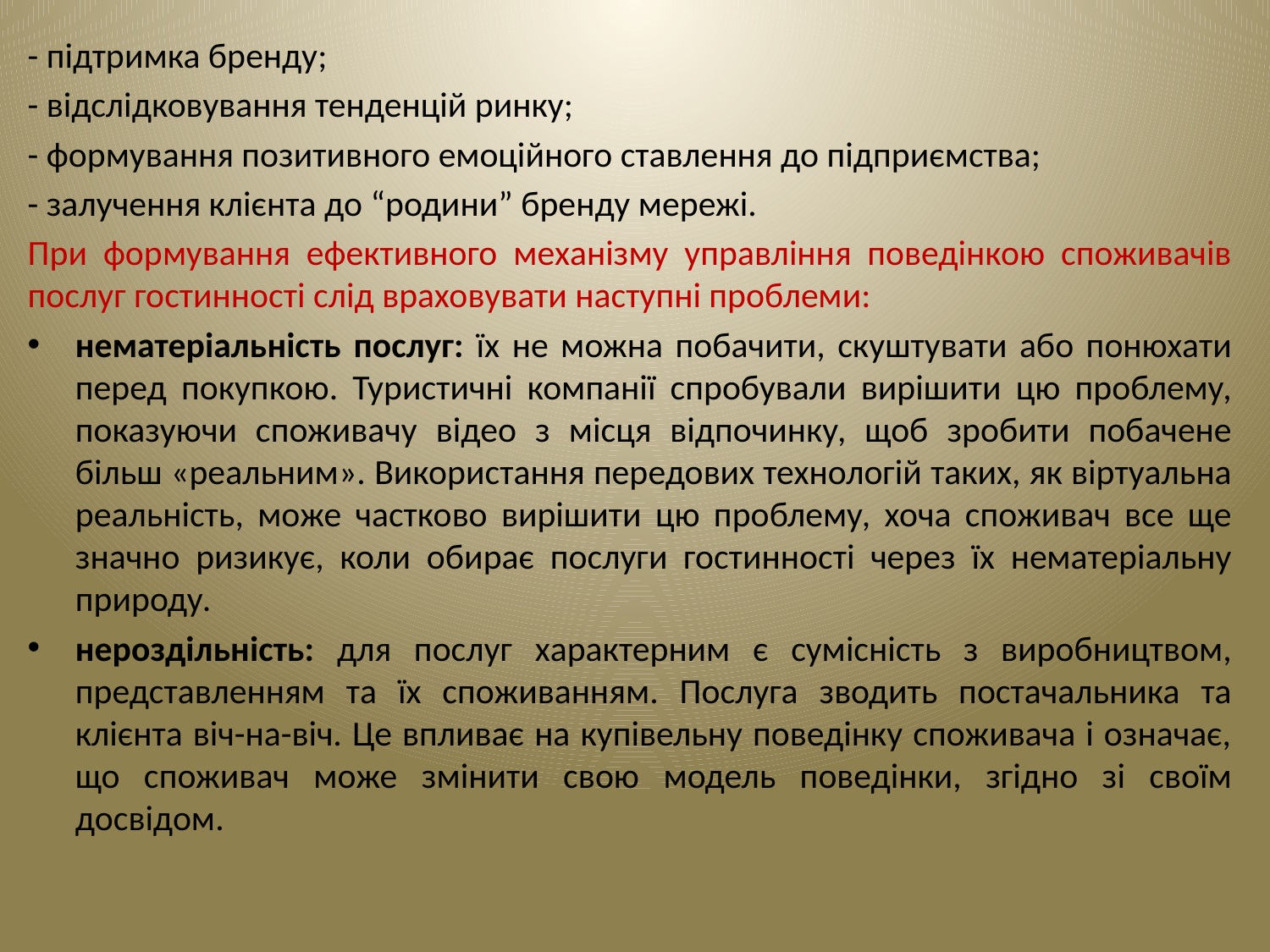

- підтримка бренду;
- відслідковування тенденцій ринку;
- формування позитивного емоційного ставлення до підприємства;
- залучення клієнта до “родини” бренду мережі.
При формування ефективного механізму управління поведінкою споживачів послуг гостинності слід враховувати наступні проблеми:
нематеріальність послуг: їх не можна побачити, скуштувати або понюхати перед покупкою. Туристичні компанії спробували вирішити цю проблему, показуючи споживачу відео з місця відпочинку, щоб зробити побачене більш «реальним». Використання передових технологій таких, як віртуальна реальність, може частково вирішити цю проблему, хоча споживач все ще значно ризикує, коли обирає послуги гостинності через їх нематеріальну природу.
нероздільність: для послуг характерним є сумісність з виробництвом, представленням та їх споживанням. Послуга зводить постачальника та клієнта віч-на-віч. Це впливає на купівельну поведінку споживача і означає, що споживач може змінити свою модель поведінки, згідно зі своїм досвідом.